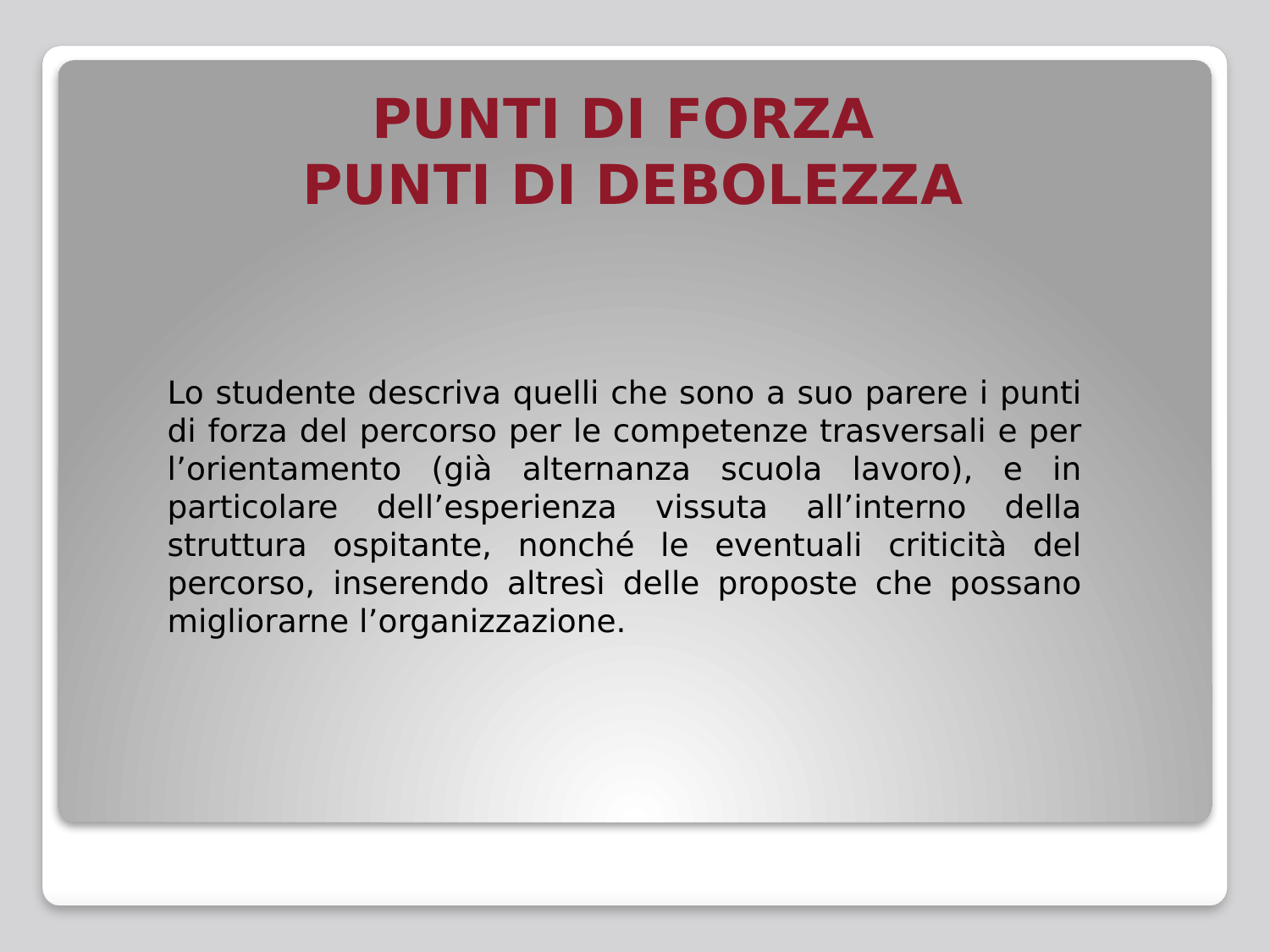

# PUNTI DI FORZA PUNTI DI DEBOLEZZA
Lo studente descriva quelli che sono a suo parere i punti di forza del percorso per le competenze trasversali e per l’orientamento (già alternanza scuola lavoro), e in particolare dell’esperienza vissuta all’interno della struttura ospitante, nonché le eventuali criticità del percorso, inserendo altresì delle proposte che possano migliorarne l’organizzazione.